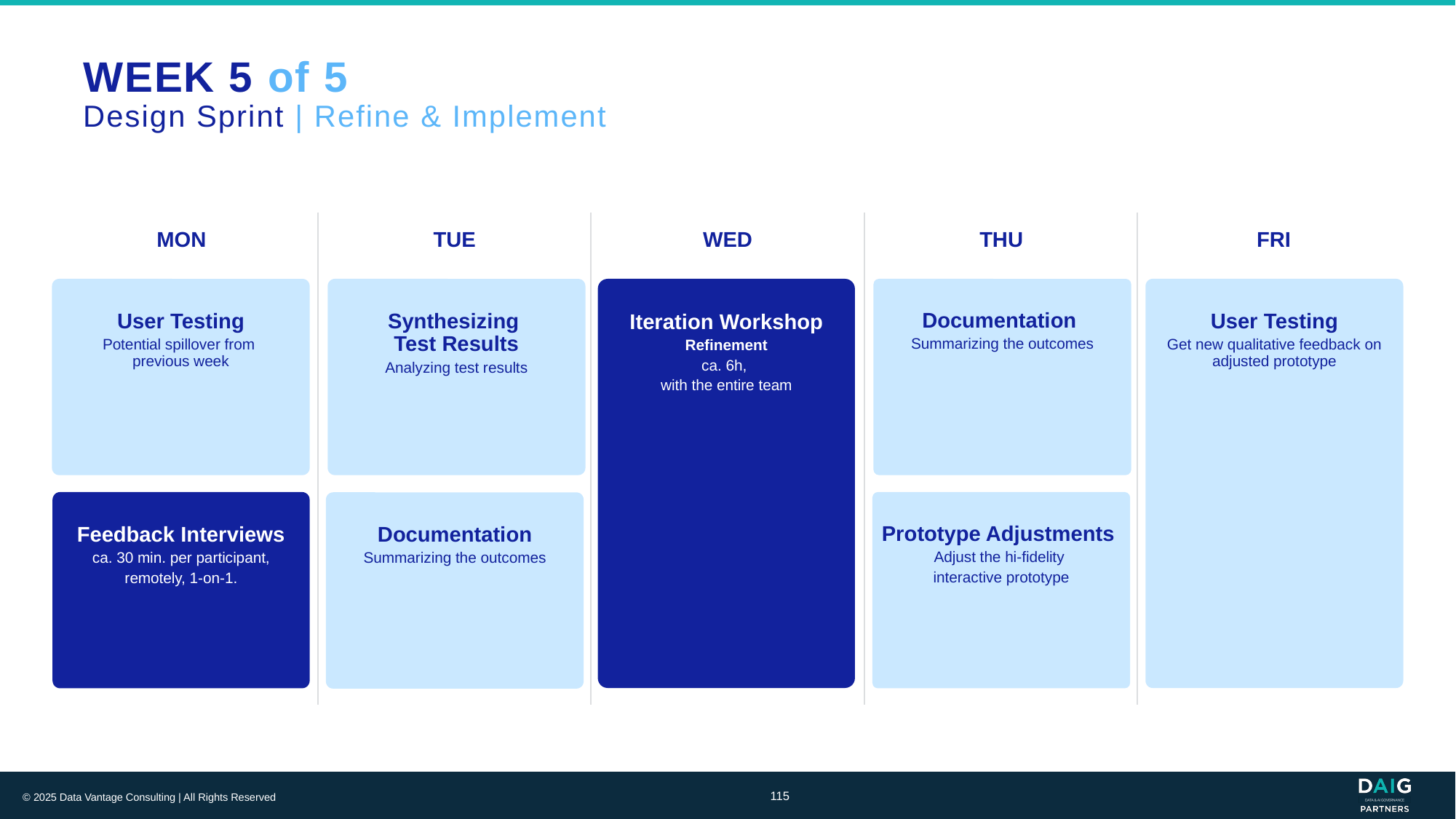

# WEEK 5 of 5 Design Sprint | Refine & Implement
MON
TUE
WED
THU
FRI
|  |  |  |  |  |
| --- | --- | --- | --- | --- |
|  |  |  |  |  |
|  |  |  |  |  |
|  |  |  |  |  |
|  |  |  |  |  |
|  |  |  |  |  |

User Testing
Potential spillover from
previous week

Synthesizing
Test Results
Analyzing test results

Documentation
Summarizing the outcomes

User Testing
Get new qualitative feedback on adjusted prototype

Iteration Workshop
Refinement
ca. 6h,
with the entire team

Feedback Interviews
ca. 30 min. per participant,
remotely, 1-on-1.

Prototype Adjustments
Adjust the hi-fidelity
interactive prototype

Documentation
Summarizing the outcomes
115
© 2025 Data Vantage Consulting | All Rights Reserved